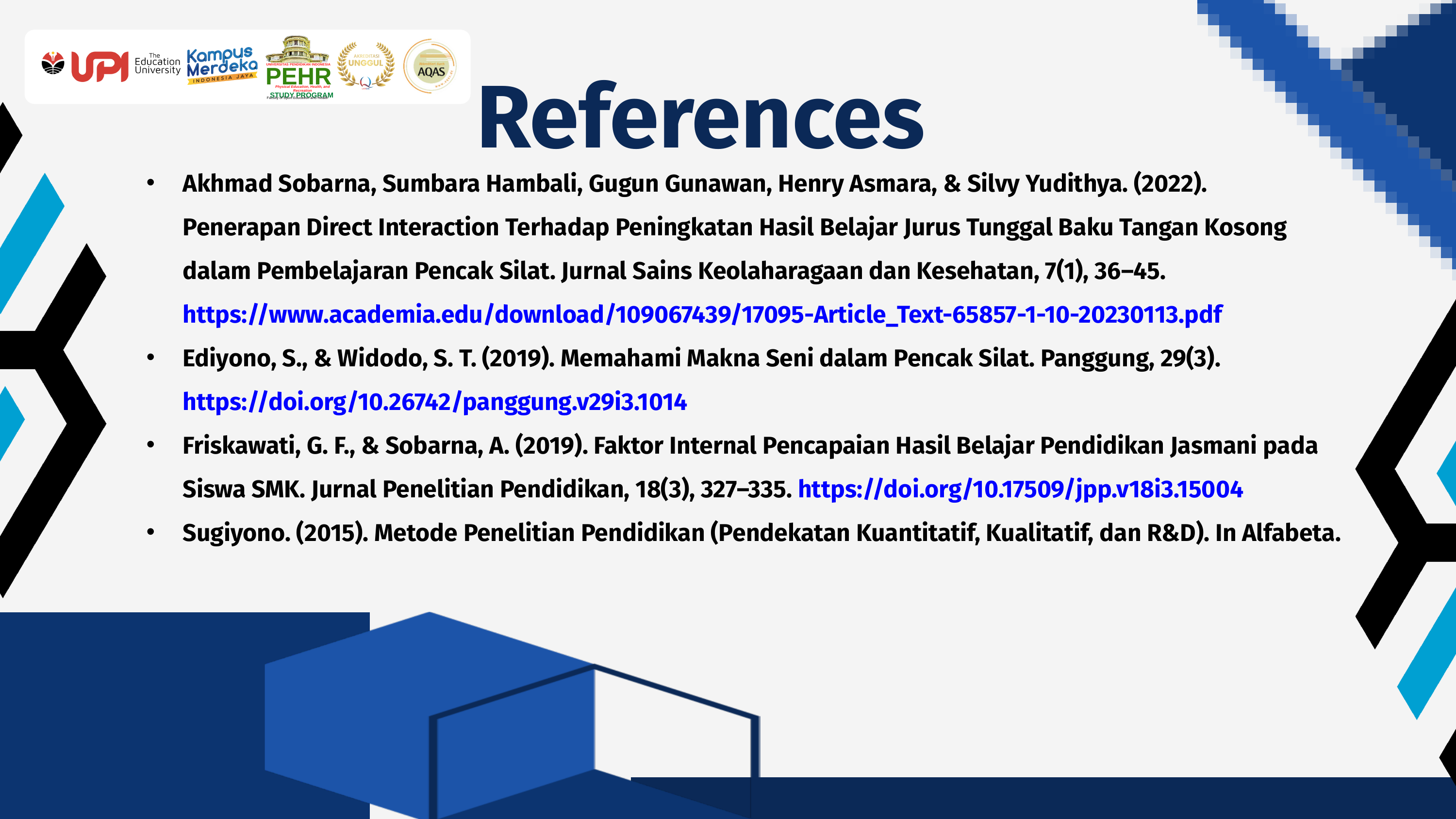

UNIVERSITAS PENDIDIKAN INDONESIA
PEHR
Physical Education, Health, and Recreation
STUDY PROGRAM
Faculty of Sport Education and Health
References

Akhmad Sobarna, Sumbara Hambali, Gugun Gunawan, Henry Asmara, & Silvy Yudithya. (2022).    Penerapan Direct Interaction Terhadap Peningkatan Hasil Belajar Jurus Tunggal Baku Tangan Kosong dalam Pembelajaran Pencak Silat. Jurnal Sains Keolaharagaan dan Kesehatan, 7(1), 36–45. https://www.academia.edu/download/109067439/17095-Article_Text-65857-1-10-20230113.pdf
Ediyono, S., & Widodo, S. T. (2019). Memahami Makna Seni dalam Pencak Silat. Panggung, 29(3). https://doi.org/10.26742/panggung.v29i3.1014
Friskawati, G. F., & Sobarna, A. (2019). Faktor Internal Pencapaian Hasil Belajar Pendidikan Jasmani pada Siswa SMK. Jurnal Penelitian Pendidikan, 18(3), 327–335. https://doi.org/10.17509/jpp.v18i3.15004
Sugiyono. (2015). Metode Penelitian Pendidikan (Pendekatan Kuantitatif, Kualitatif, dan R&D). In Alfabeta.